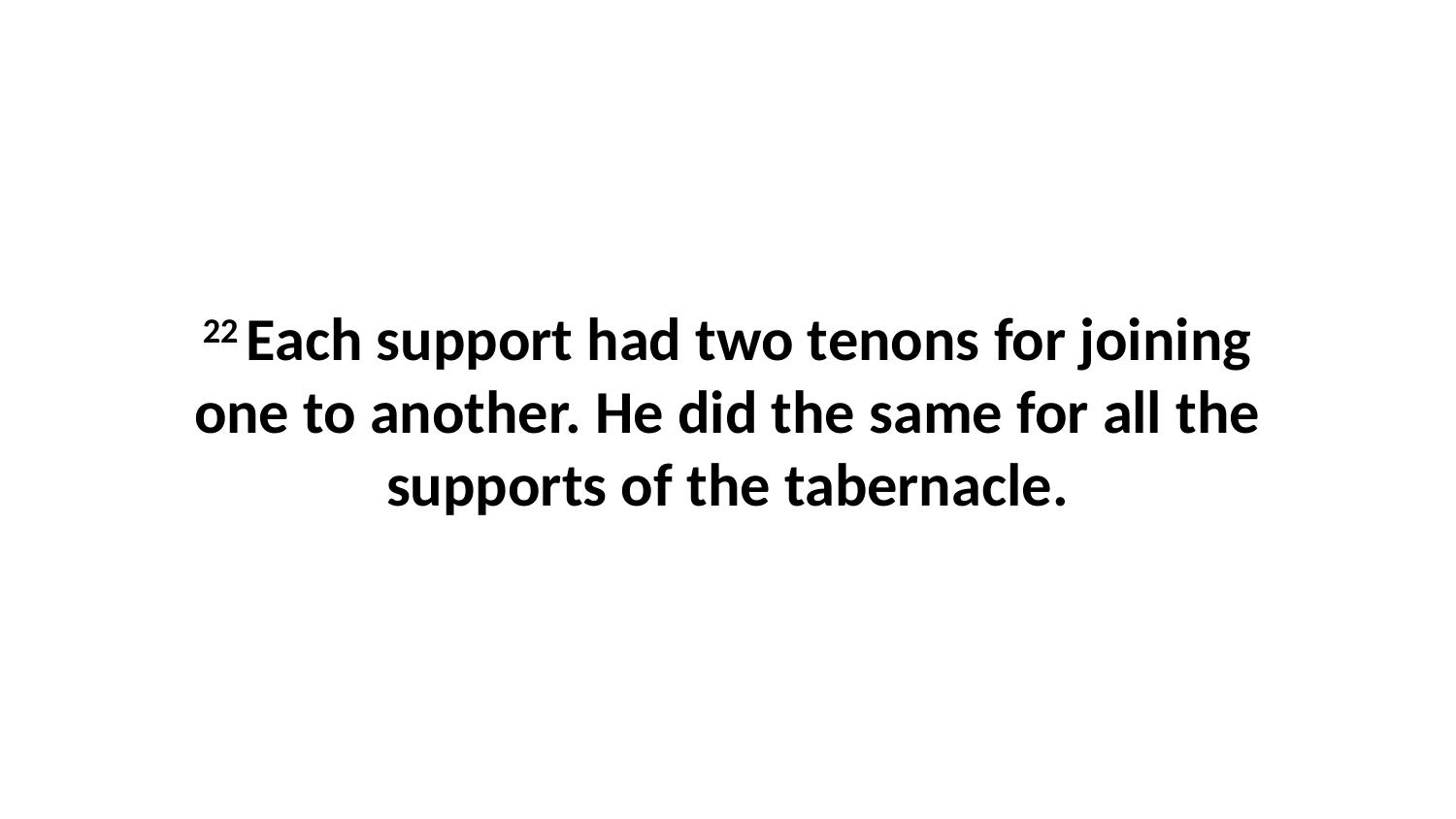

22 Each support had two tenons for joining one to another. He did the same for all the supports of the tabernacle.